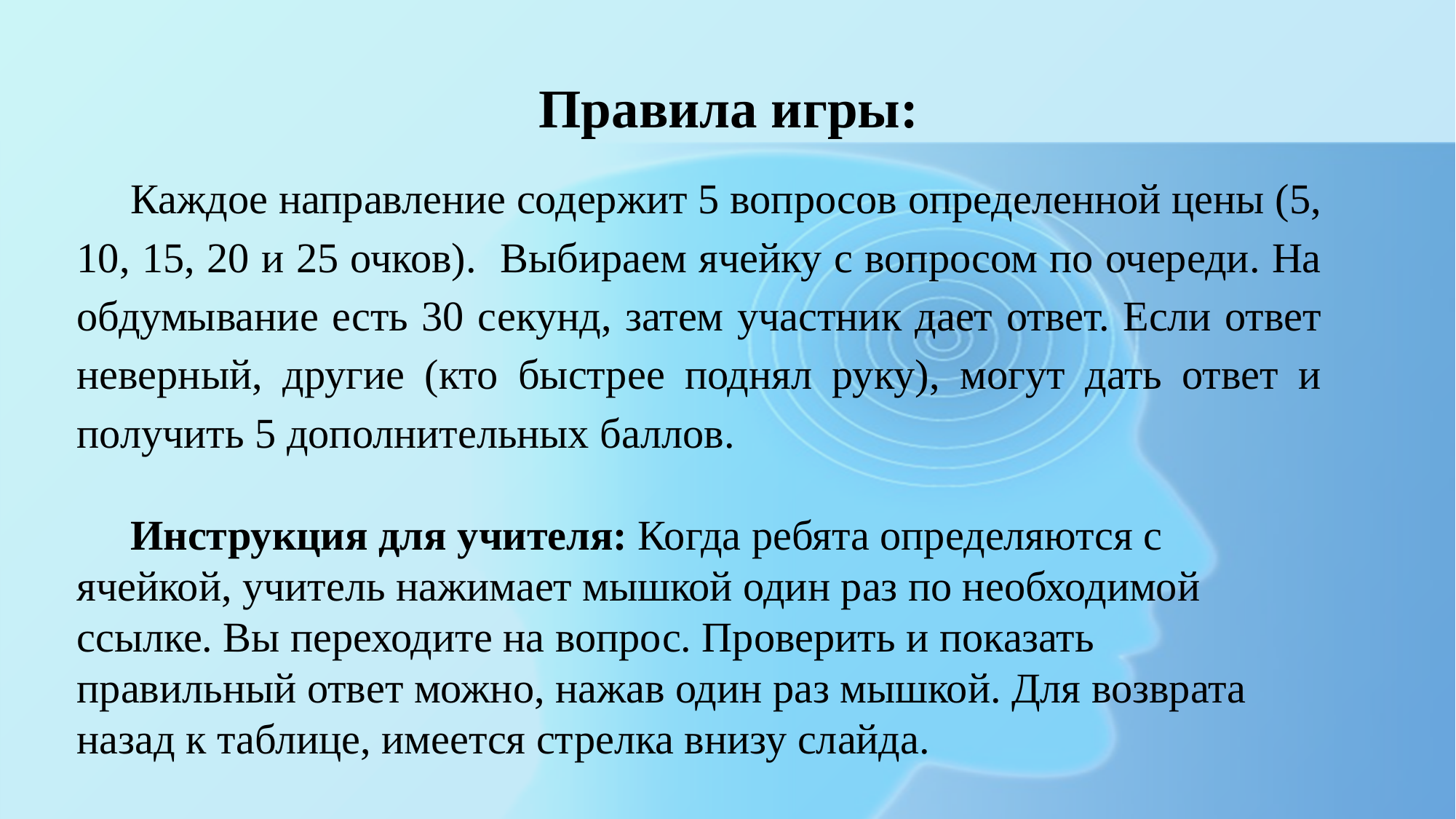

Правила игры:
Каждое направление содержит 5 вопросов определенной цены (5, 10, 15, 20 и 25 очков).  Выбираем ячейку с вопросом по очереди. На обдумывание есть 30 секунд, затем участник дает ответ. Если ответ неверный, другие (кто быстрее поднял руку), могут дать ответ и получить 5 дополнительных баллов.

Инструкция для учителя: Когда ребята определяются с ячейкой, учитель нажимает мышкой один раз по необходимой ссылке. Вы переходите на вопрос. Проверить и показать правильный ответ можно, нажав один раз мышкой. Для возврата назад к таблице, имеется стрелка внизу слайда.